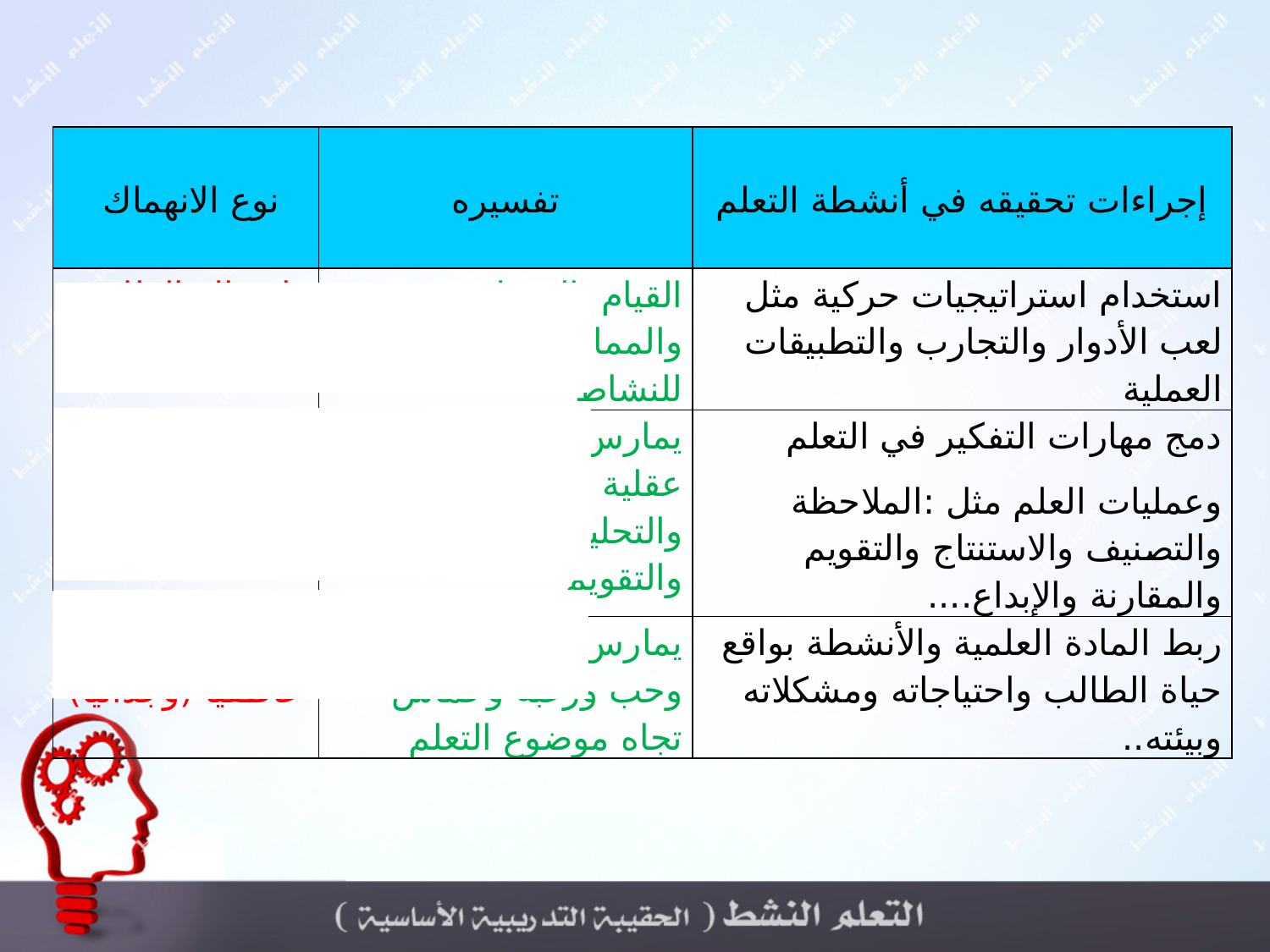

| نوع الانهماك | تفسيره | إجراءات تحقيقه في أنشطة التعلم |
| --- | --- | --- |
| انهماك الطلاب أدائيًا (ظاهريًا) | القيام بالتحرك والممارسة العملية للنشاط | استخدام استراتيجيات حركية مثل لعب الأدوار والتجارب والتطبيقات العملية |
| انهماك الطلاب ذهنيًا | يمارس مهام وأنشطة عقلية تتدرج في الفهم والتحليل والتركيب والتقويم | دمج مهارات التفكير في التعلم وعمليات العلم مثل :الملاحظة والتصنيف والاستنتاج والتقويم والمقارنة والإبداع.... |
| انهماك الطلاب عاطفيًا (وجدانيًا) | يمارس النشاط بشغف وحب ورغبة وحماس تجاه موضوع التعلم | ربط المادة العلمية والأنشطة بواقع حياة الطالب واحتياجاته ومشكلاته وبيئته.. |